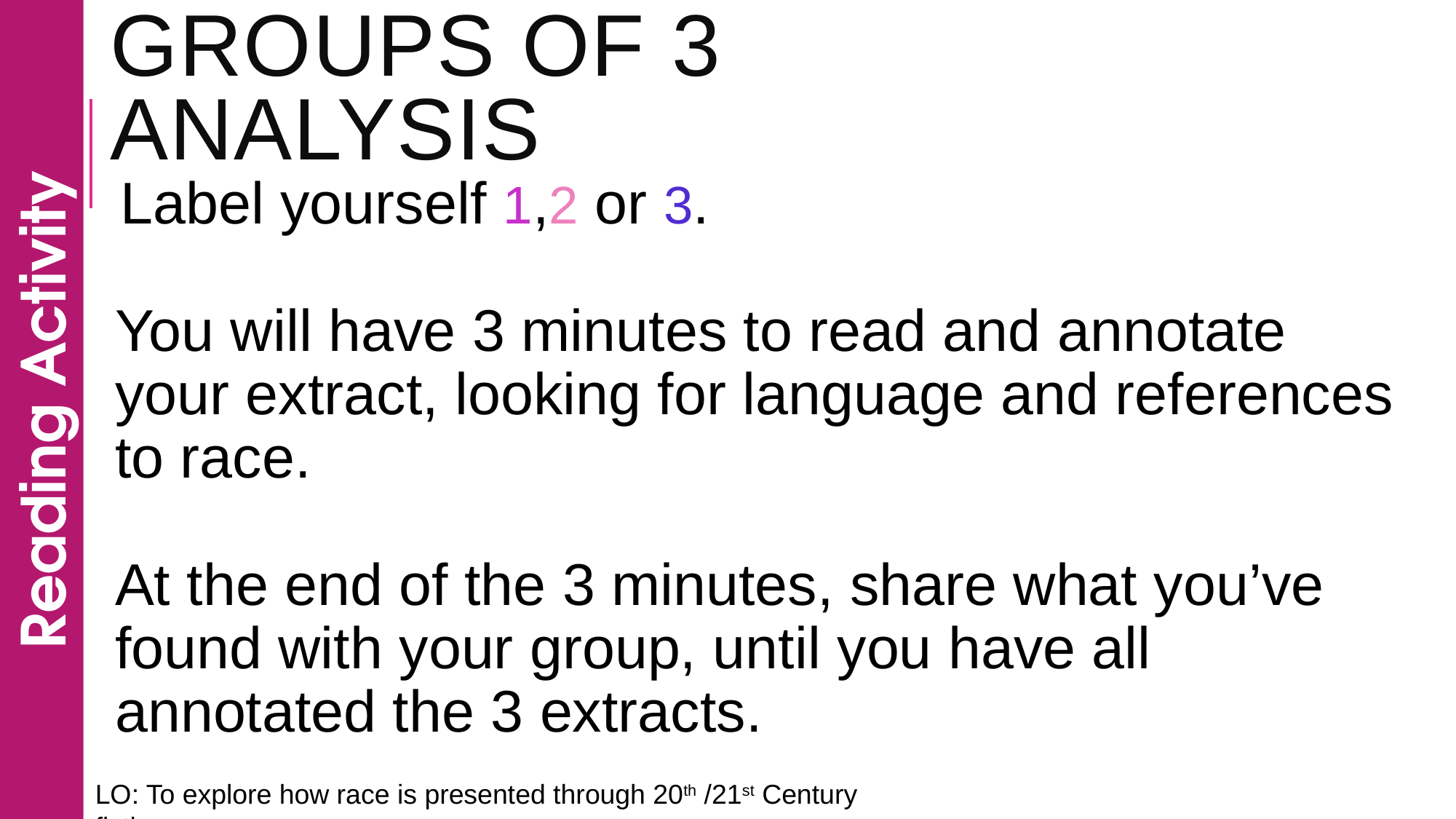

# Groups of 3 analysis
Label yourself 1,2 or 3.
You will have 3 minutes to read and annotate your extract, looking for language and references to race.
At the end of the 3 minutes, share what you’ve found with your group, until you have all annotated the 3 extracts.
Reading Activity
LO: To explore how race is presented through 20th /21st Century fiction.